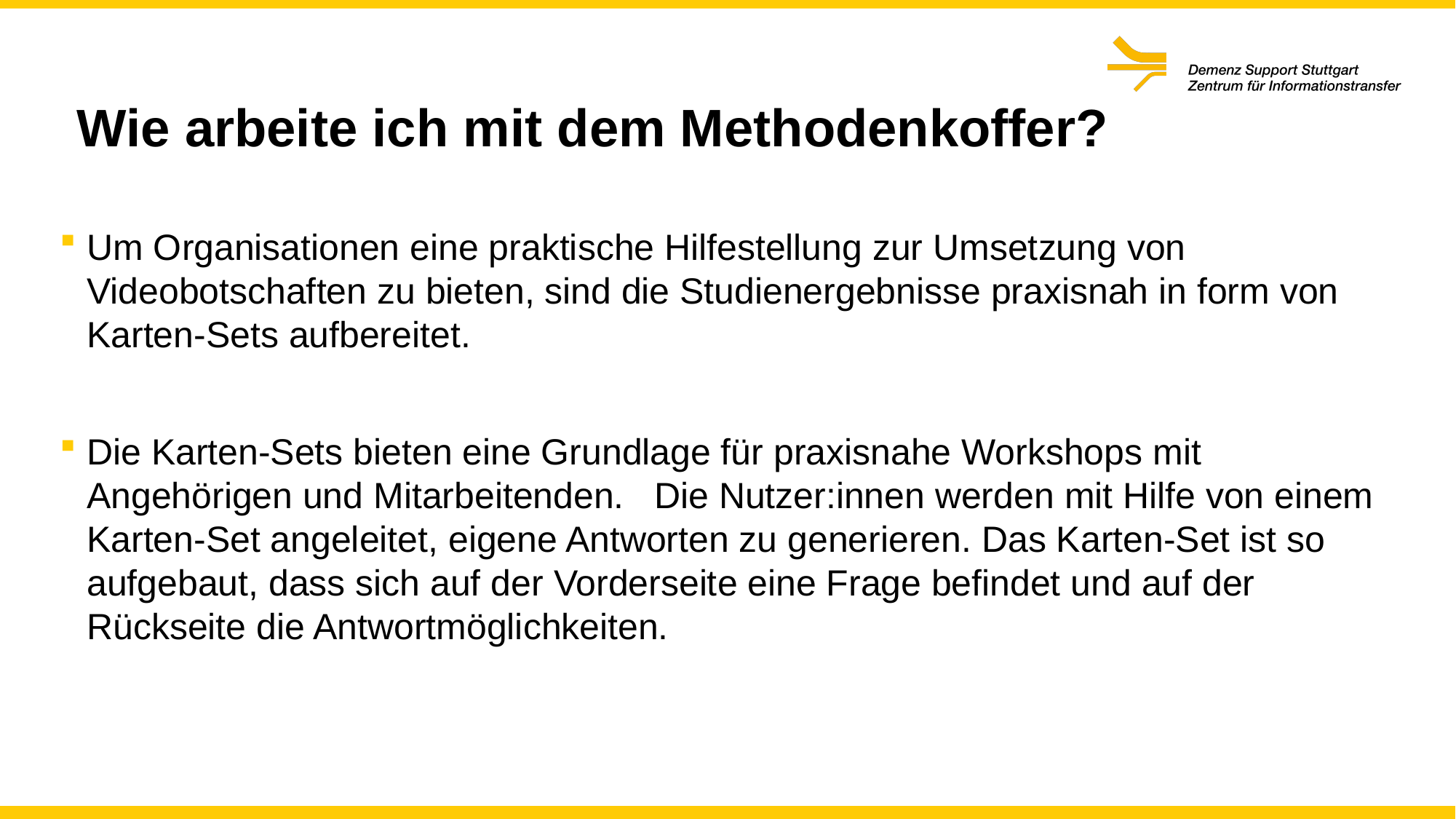

# Wie arbeite ich mit dem Methodenkoffer?
Um Organisationen eine praktische Hilfestellung zur Umsetzung von Videobotschaften zu bieten, sind die Studienergebnisse praxisnah in form von Karten-Sets aufbereitet.

Die Karten-Sets bieten eine Grundlage für praxisnahe Workshops mit Angehörigen und Mitarbeitenden.   Die Nutzer:innen werden mit Hilfe von einem Karten-Set angeleitet, eigene Antworten zu generieren. Das Karten-Set ist so aufgebaut, dass sich auf der Vorderseite eine Frage befindet und auf der Rückseite die Antwortmöglichkeiten.